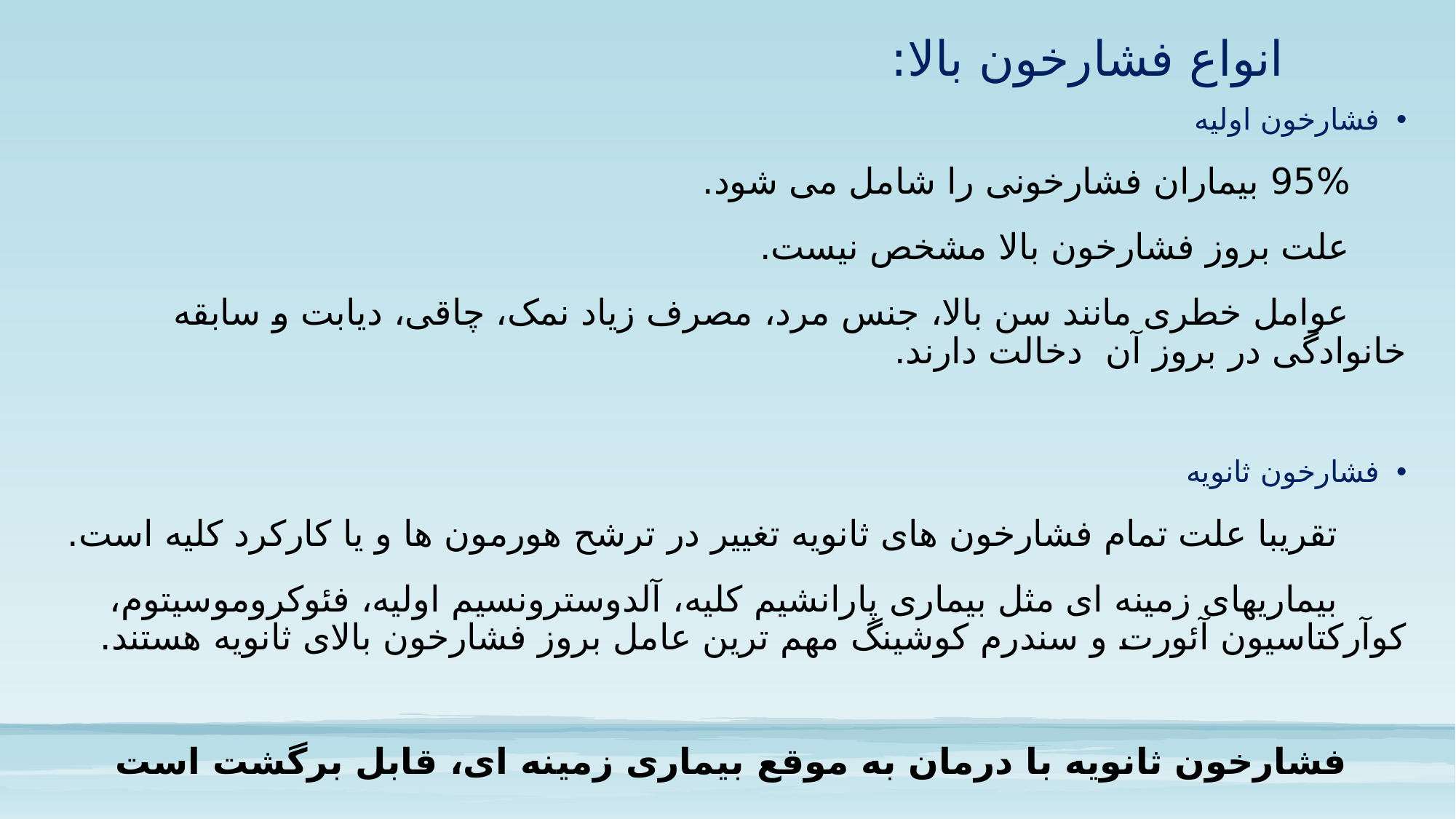

# انواع فشارخون بالا:
فشارخون اولیه
     95% بیماران فشارخونی را شامل می شود.
     علت بروز فشارخون بالا مشخص نیست.
     عوامل خطری مانند سن بالا، جنس مرد، مصرف زیاد نمک، چاقی، دیابت و سابقه خانوادگی در بروز آن  دخالت دارند.

فشارخون ثانویه
      تقریبا علت تمام فشارخون های ثانویه تغییر در ترشح هورمون ها و یا کارکرد کلیه است.
      بیماریهای زمینه ای مثل بیماری پارانشیم کلیه، آلدوسترونسیم اولیه، فئوکروموسیتوم، کوآرکتاسیون آئورت و سندرم کوشینگ مهم ترین عامل بروز فشارخون بالای ثانویه هستند.

فشارخون ثانویه با درمان به موقع بیماری زمینه ای، قابل برگشت است